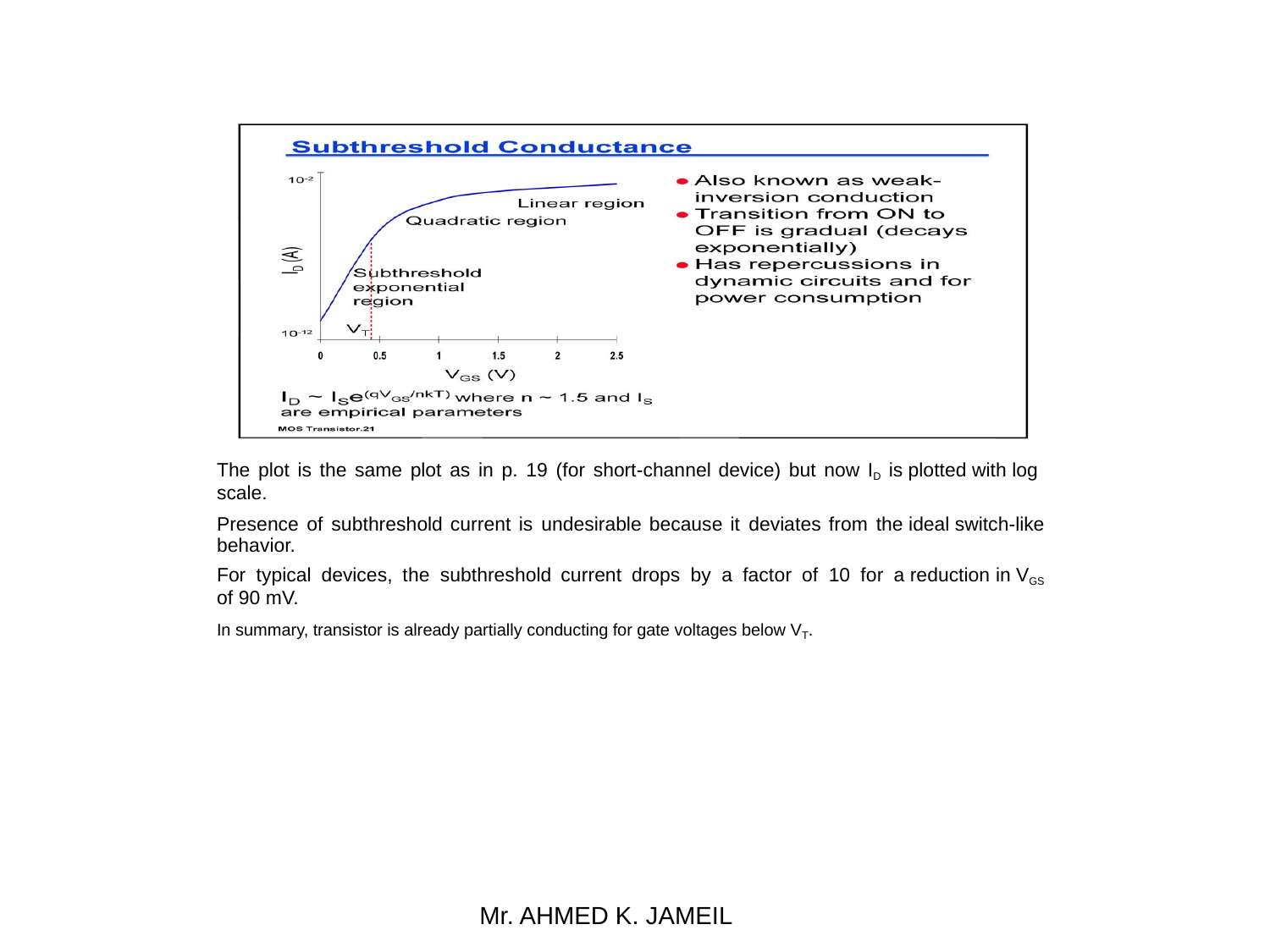

The plot is the same plot as in p. 19 (for short-channel device) but now ID  is plotted with log scale.
Presence of subthreshold current is undesirable because it deviates from the ideal switch-like behavior.
For typical devices, the subthreshold current drops by a factor of 10 for a reduction in VGS of 90 mV.
In summary, transistor is already partially conducting for gate voltages below VT.
Mr. AHMED K. JAMEIL